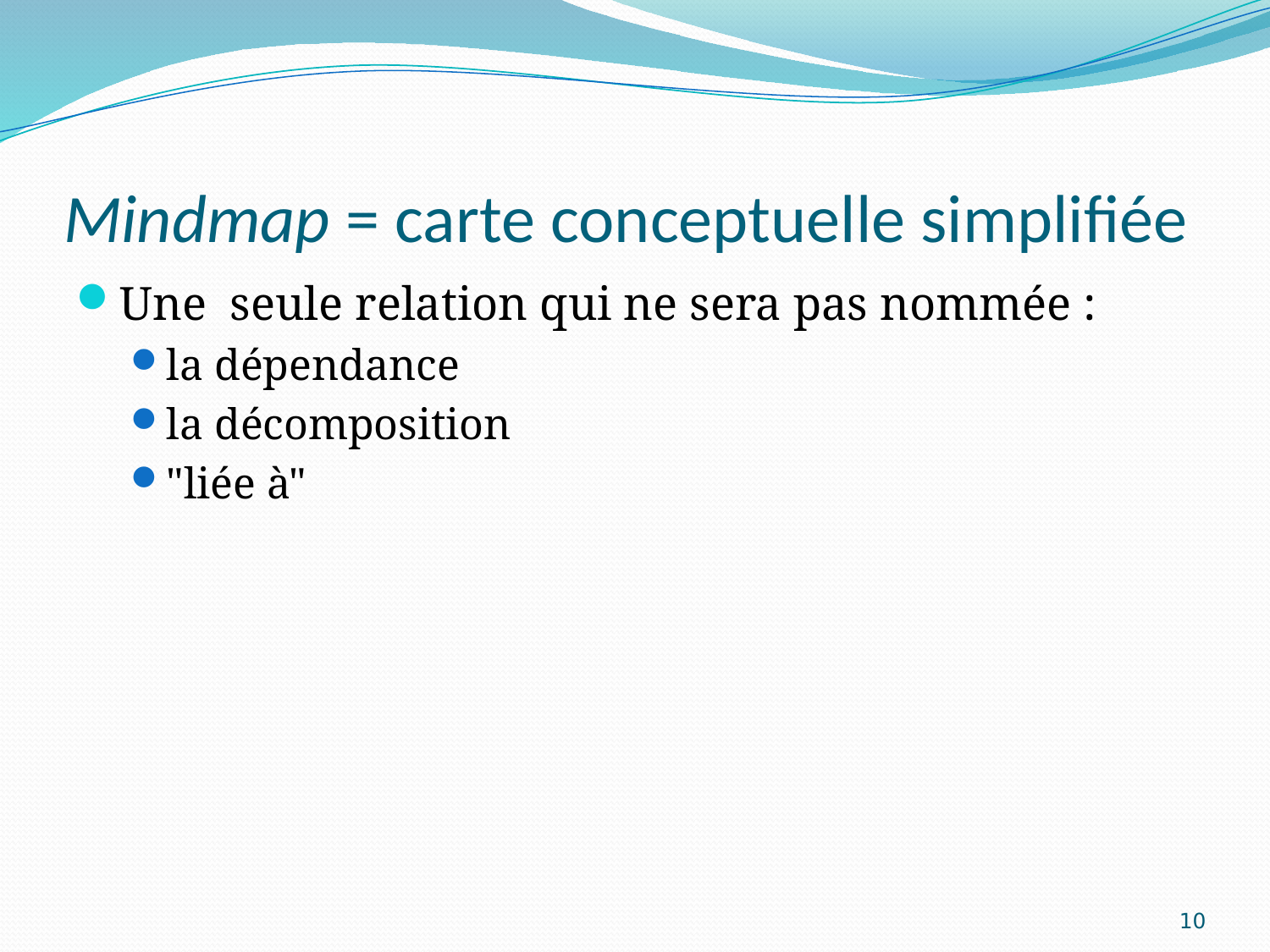

# Mindmap = carte conceptuelle simplifiée
Une  seule relation qui ne sera pas nommée :
la dépendance
la décomposition
"liée à"
10